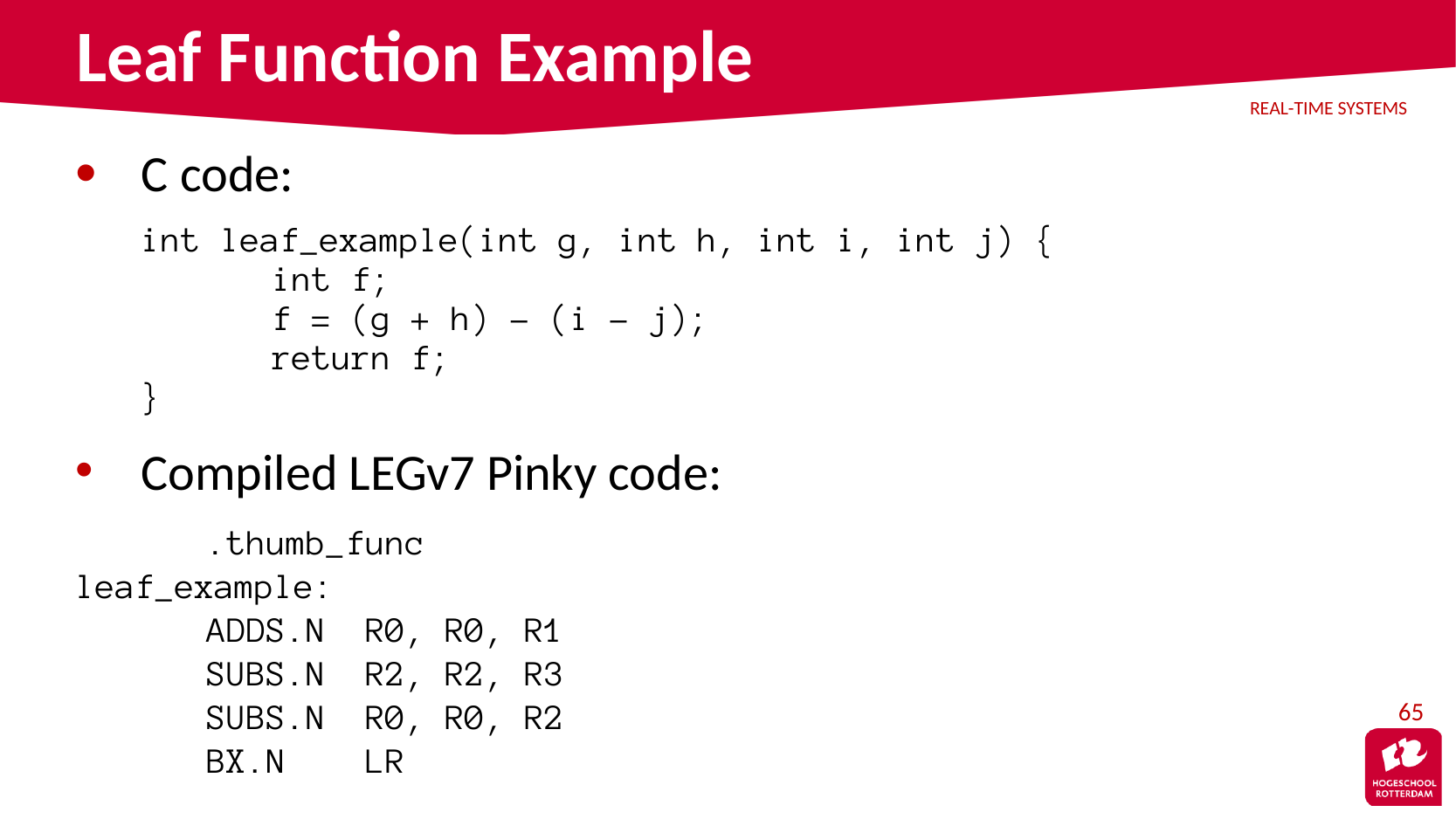

# Leaf Function Example
C code:
	int leaf_example(int g, int h, int i, int j) {
	int f;
	f = (g + h) - (i - j);
	return f;
}
Compiled LEGv7 Pinky code:
	.thumb_func
leaf_example:
	ADDS.N  R0, R0, R1
	SUBS.N  R2, R2, R3
	SUBS.N  R0, R0, R2
	BX.N    LR

65